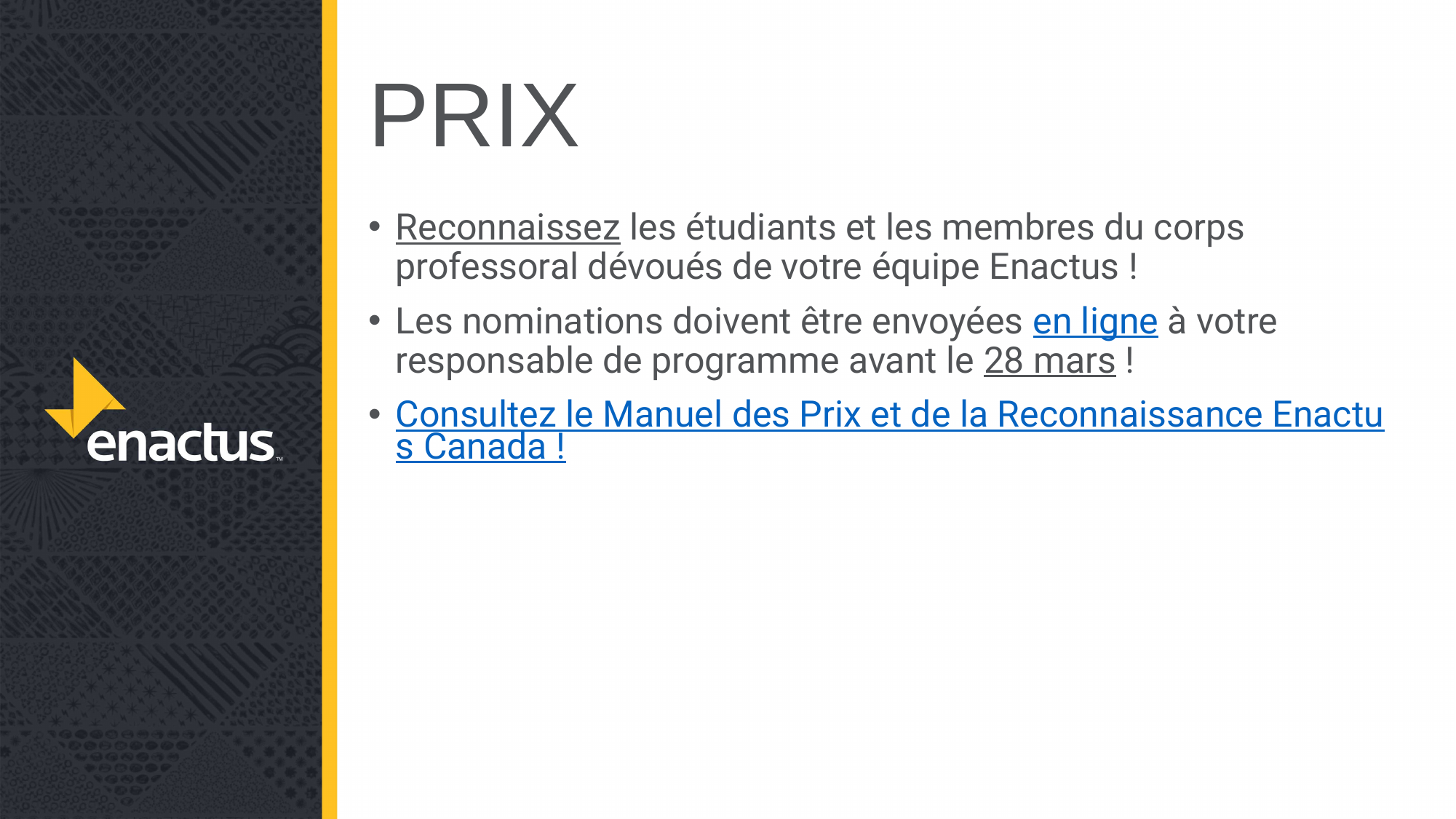

# PRIX
Reconnaissez les étudiants et les membres du corps professoral dévoués de votre équipe Enactus !
Les nominations doivent être envoyées en ligne à votre responsable de programme avant le 28 mars !
Consultez le Manuel des Prix et de la Reconnaissance Enactus Canada !